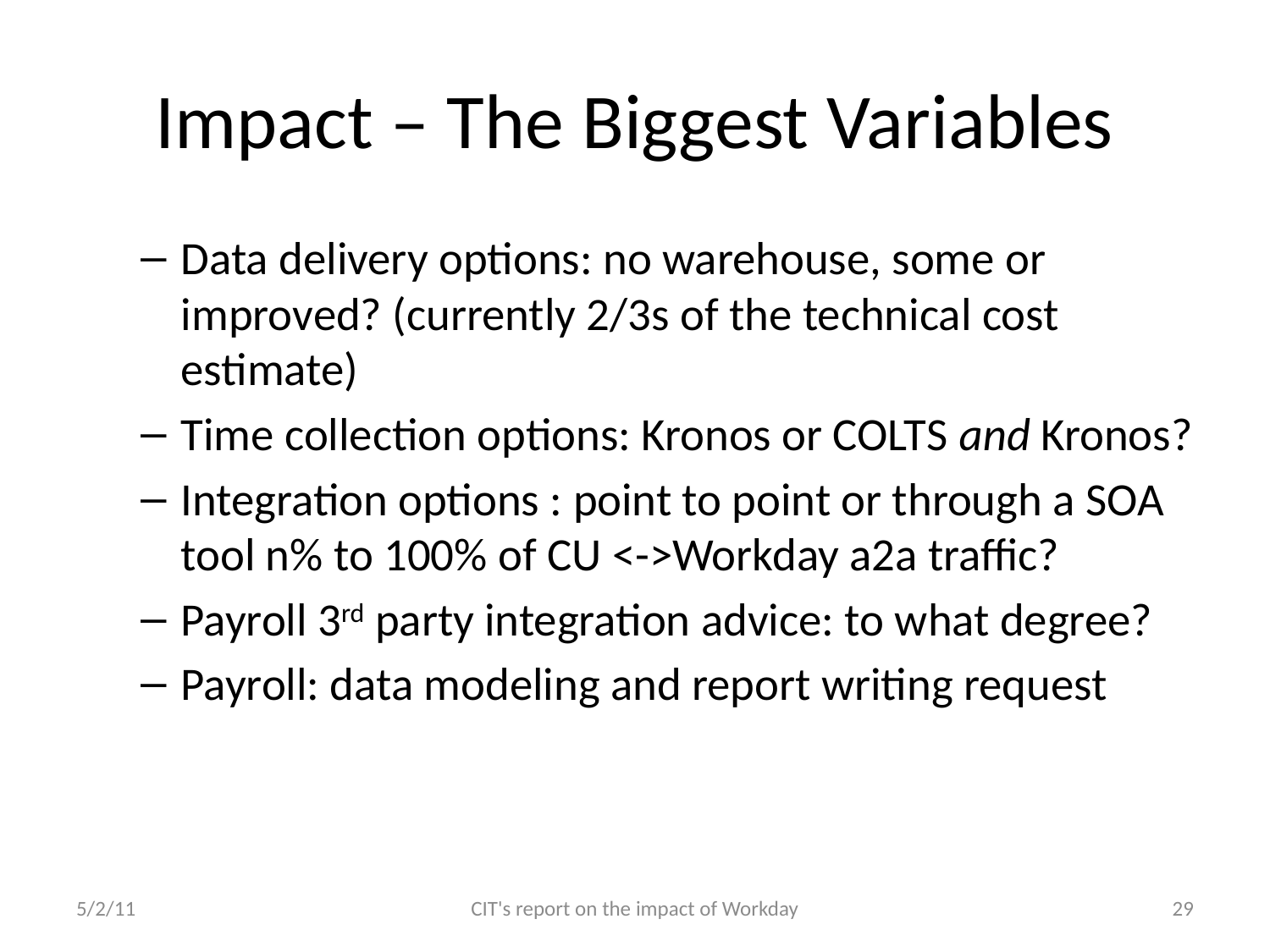

# Impact – The Biggest Variables
Data delivery options: no warehouse, some or improved? (currently 2/3s of the technical cost estimate)
Time collection options: Kronos or COLTS and Kronos?
Integration options : point to point or through a SOA tool n% to 100% of CU <->Workday a2a traffic?
Payroll 3rd party integration advice: to what degree?
Payroll: data modeling and report writing request

5/2/11
CIT's report on the impact of Workday
29